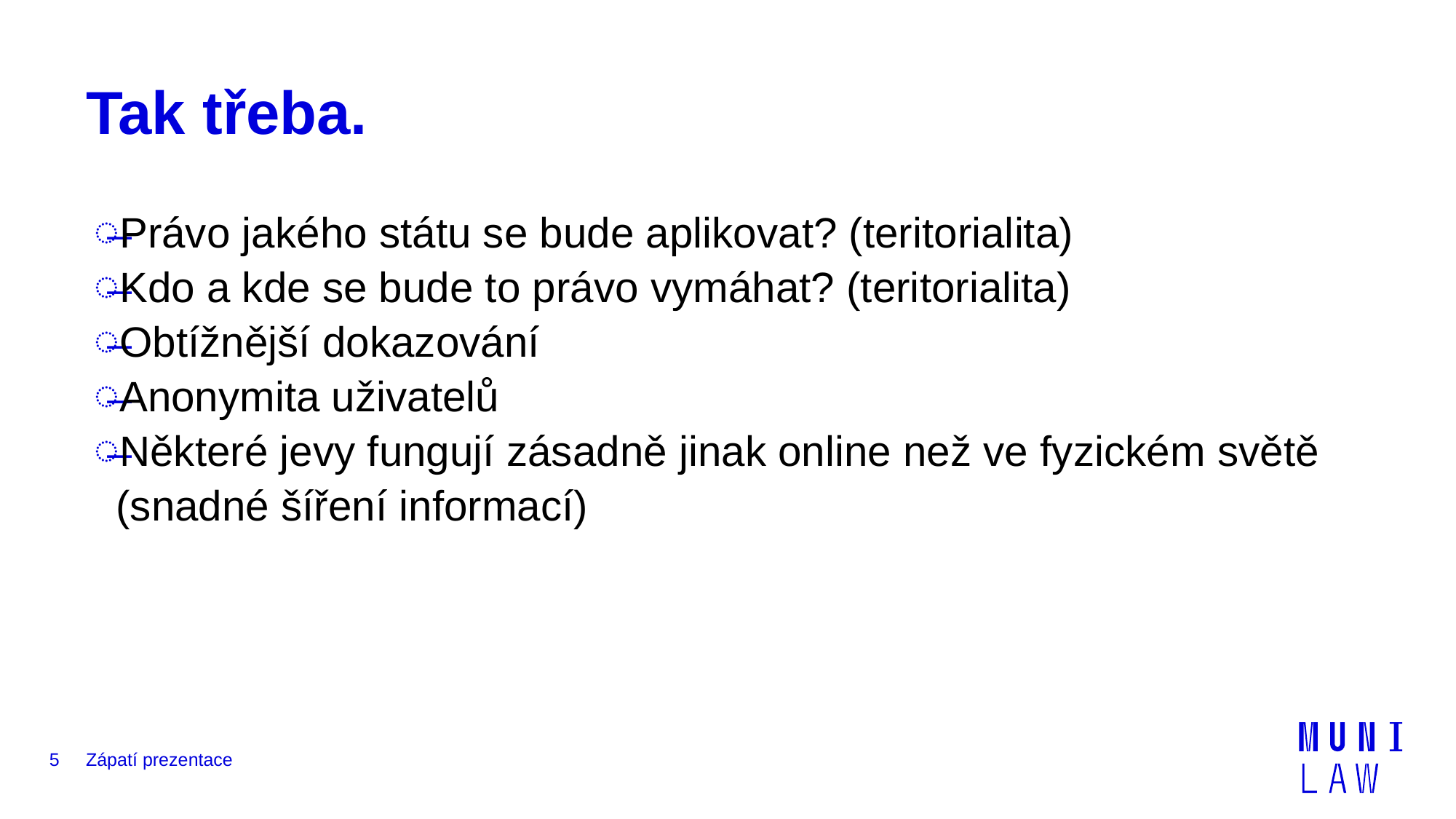

# Tak třeba.
Právo jakého státu se bude aplikovat? (teritorialita)
Kdo a kde se bude to právo vymáhat? (teritorialita)
Obtížnější dokazování
Anonymita uživatelů
Některé jevy fungují zásadně jinak online než ve fyzickém světě (snadné šíření informací)

5
Zápatí prezentace